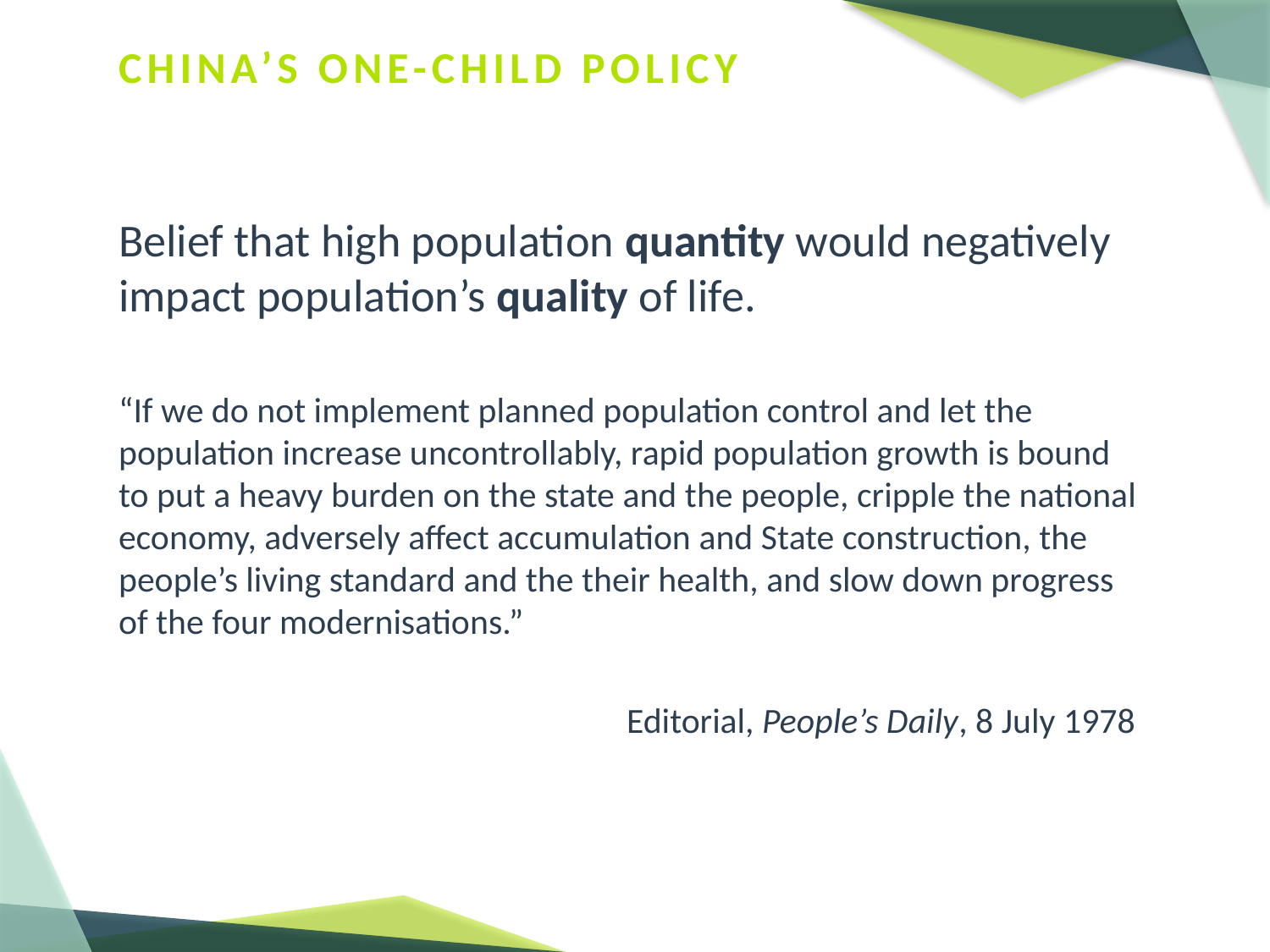

# CHINA’S ONE-CHILD POLICY
Belief that high population quantity would negatively impact population’s quality of life.

“If we do not implement planned population control and let the population increase uncontrollably, rapid population growth is bound to put a heavy burden on the state and the people, cripple the national economy, adversely affect accumulation and State construction, the people’s living standard and the their health, and slow down progress of the four modernisations.”

				Editorial, People’s Daily, 8 July 1978